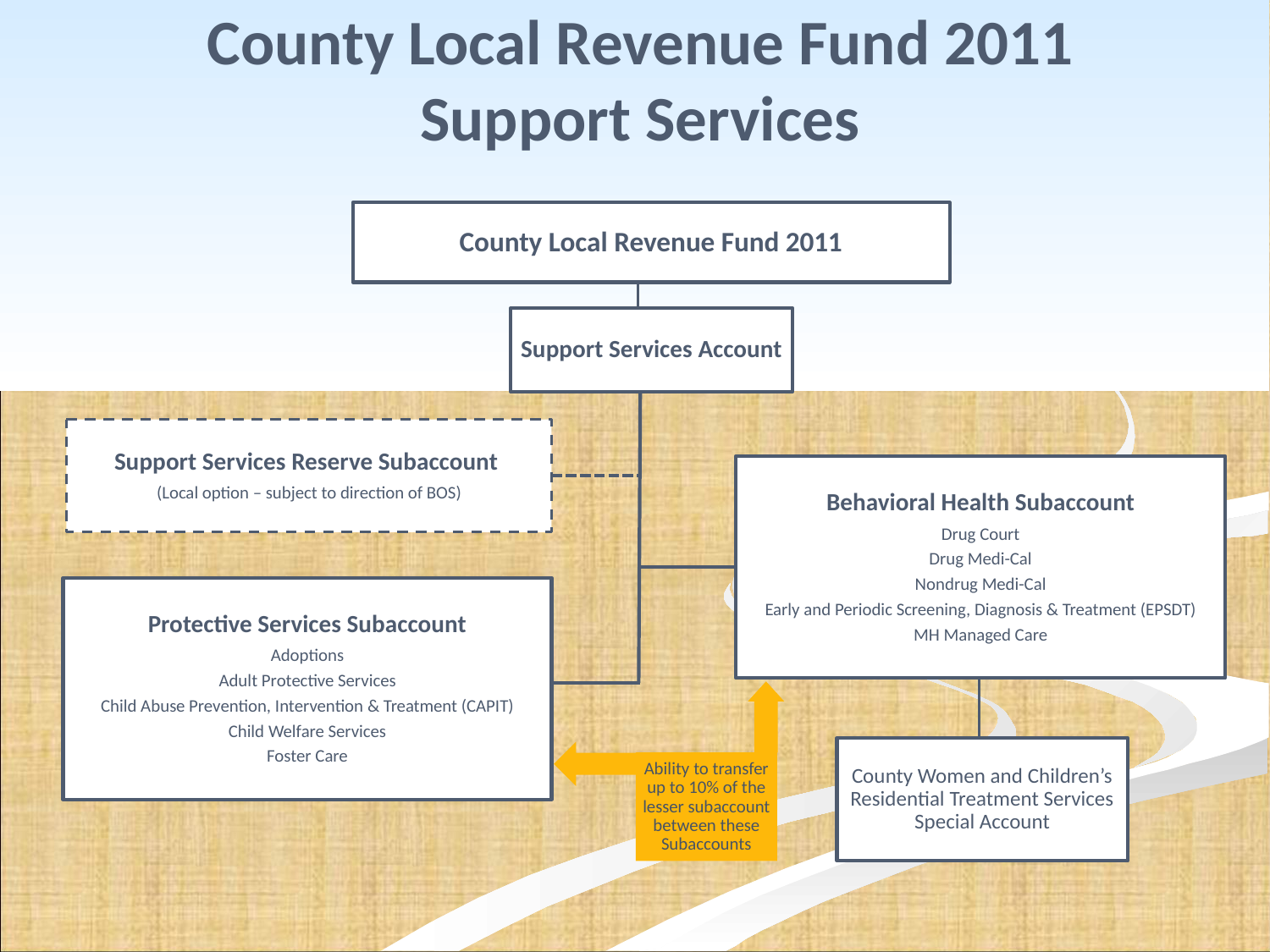

County Local Revenue Fund 2011
Support Services
County Local Revenue Fund 2011
Support Services Account
Support Services Reserve Subaccount
(Local option – subject to direction of BOS)
Behavioral Health Subaccount
Drug Court
Drug Medi-Cal
Nondrug Medi-Cal
Early and Periodic Screening, Diagnosis & Treatment (EPSDT)
MH Managed Care
Protective Services Subaccount
Adoptions
Adult Protective Services
Child Abuse Prevention, Intervention & Treatment (CAPIT)
Child Welfare Services
Foster Care
County Women and Children’s Residential Treatment Services Special Account
Ability to transfer up to 10% of the lesser subaccount between these Subaccounts